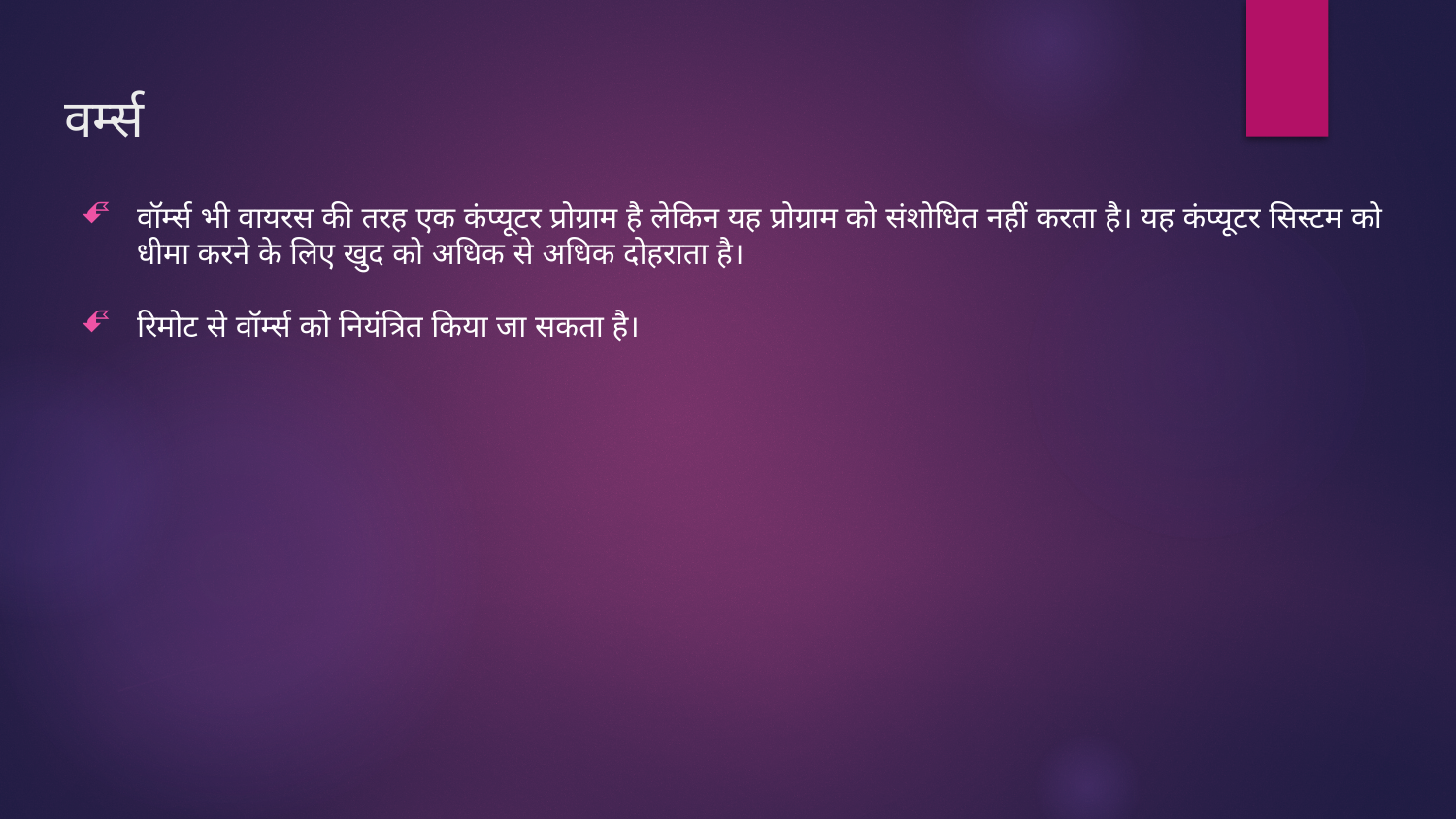

# वर्म्स
वॉर्म्स भी वायरस की तरह एक कंप्यूटर प्रोग्राम है लेकिन यह प्रोग्राम को संशोधित नहीं करता है। यह कंप्यूटर सिस्टम को धीमा करने के लिए खुद को अधिक से अधिक दोहराता है।

रिमोट से वॉर्म्स को नियंत्रित किया जा सकता है।